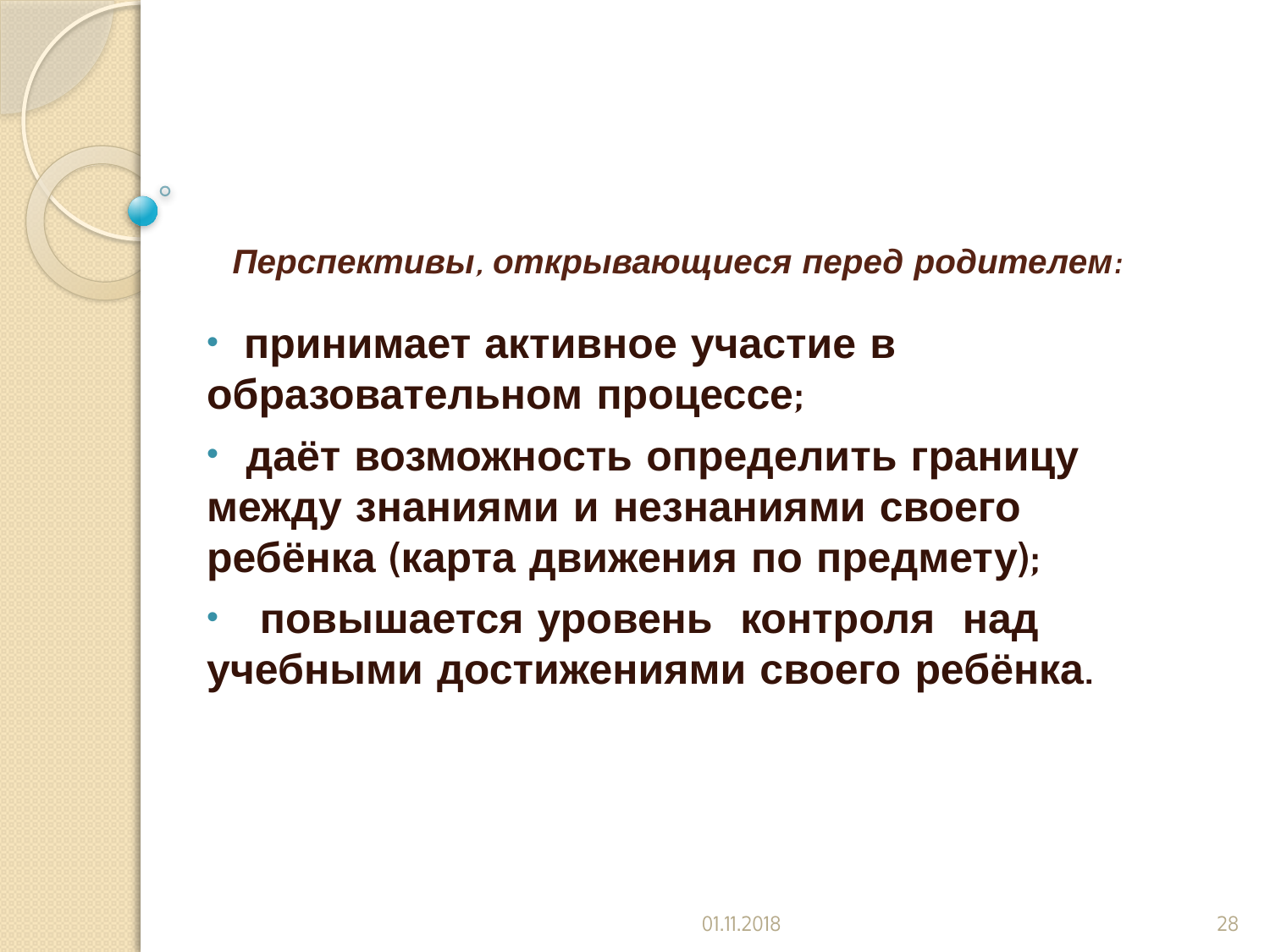

# Перспективы, открывающиеся перед родителем:
  принимает активное участие в образовательном процессе;
  даёт возможность определить границу между знаниями и незнаниями своего ребёнка (карта движения по предмету);
   повышается уровень  контроля  над учебными достижениями своего ребёнка.

01.11.2018

28